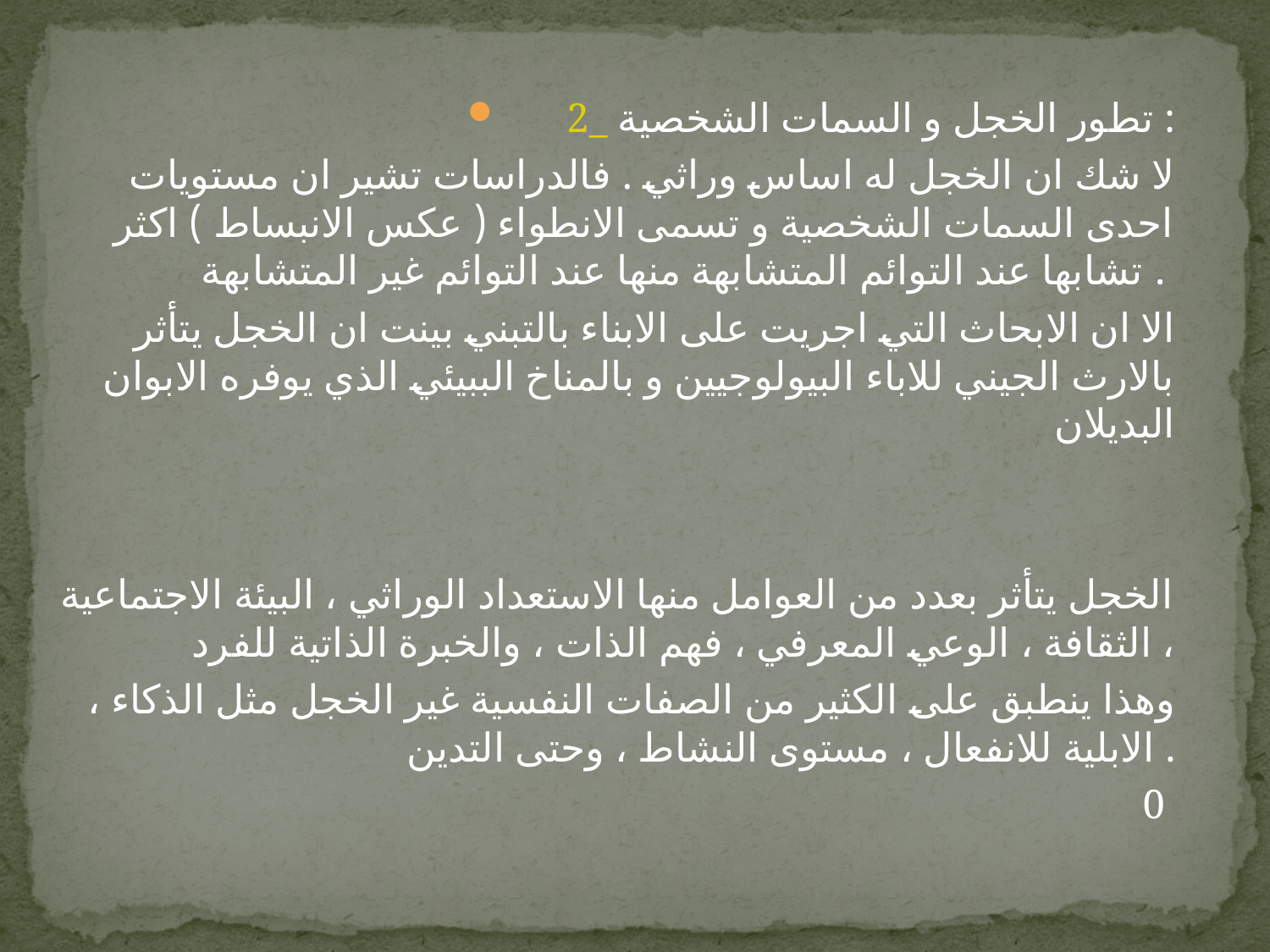

#
2_ تطور الخجل و السمات الشخصية :
لا شك ان الخجل له اساس وراثي . فالدراسات تشير ان مستويات احدى السمات الشخصية و تسمى الانطواء ( عكس الانبساط ) اكثر تشابها عند التوائم المتشابهة منها عند التوائم غير المتشابهة .
الا ان الابحاث التي اجريت على الابناء بالتبني بينت ان الخجل يتأثر بالارث الجيني للاباء البيولوجيين و بالمناخ الببيئي الذي يوفره الابوان البديلان

الخجل يتأثر بعدد من العوامل منها الاستعداد الوراثي ، البيئة الاجتماعية ، الثقافة ، الوعي المعرفي ، فهم الذات ، والخبرة الذاتية للفرد
وهذا ينطبق على الكثير من الصفات النفسية غير الخجل مثل الذكاء ، الابلية للانفعال ، مستوى النشاط ، وحتى التدين .
0